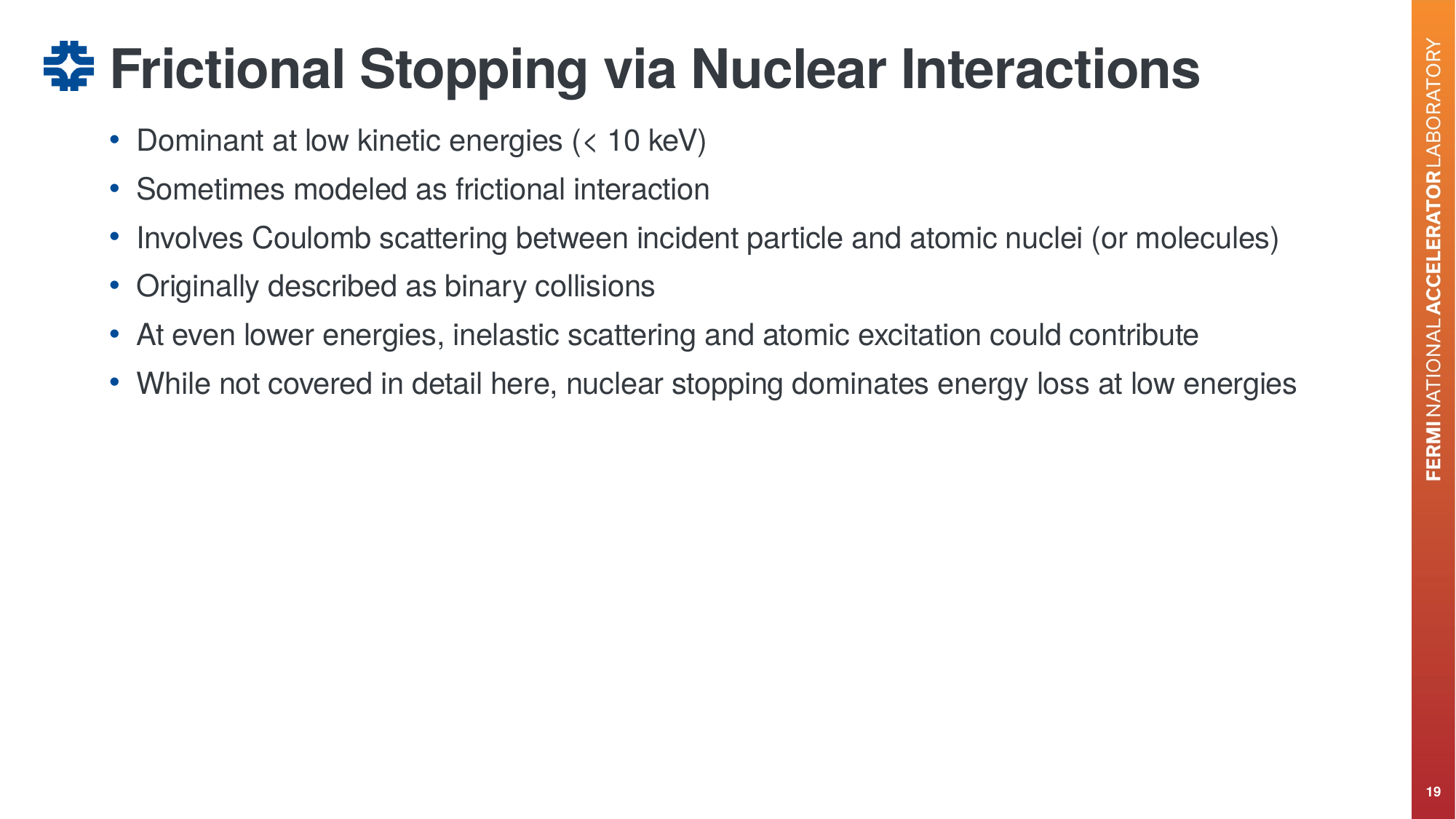

# Frictional Stopping via Nuclear Interactions
Dominant at low kinetic energies (< 10 keV)
Sometimes modeled as frictional interaction
Involves Coulomb scattering between incident particle and atomic nuclei (or molecules)
Originally described as binary collisions
At even lower energies, inelastic scattering and atomic excitation could contribute
While not covered in detail here, nuclear stopping dominates energy loss at low energies
19